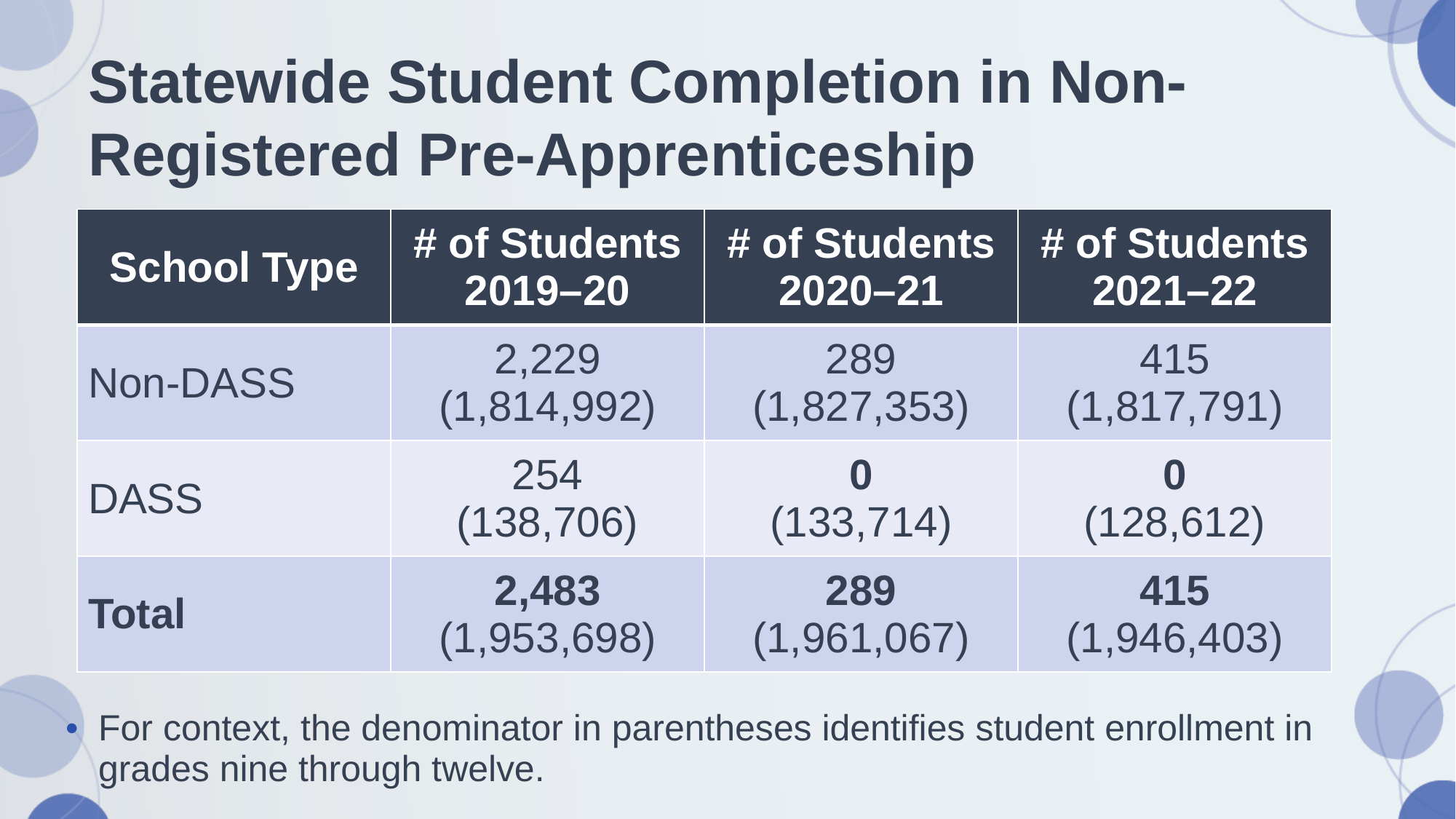

# Statewide Student Completion in Non-Registered Pre-Apprenticeship
| School Type | # of Students 2019–20 | # of Students 2020–21 | # of Students 2021–22 |
| --- | --- | --- | --- |
| Non-DASS | 2,229 (1,814,992) | 289 (1,827,353) | 415 (1,817,791) |
| DASS | 254 (138,706) | 0 (133,714) | 0 (128,612) |
| Total | 2,483 (1,953,698) | 289 (1,961,067) | 415 (1,946,403) |
For context, the denominator in parentheses identifies student enrollment in grades nine through twelve.